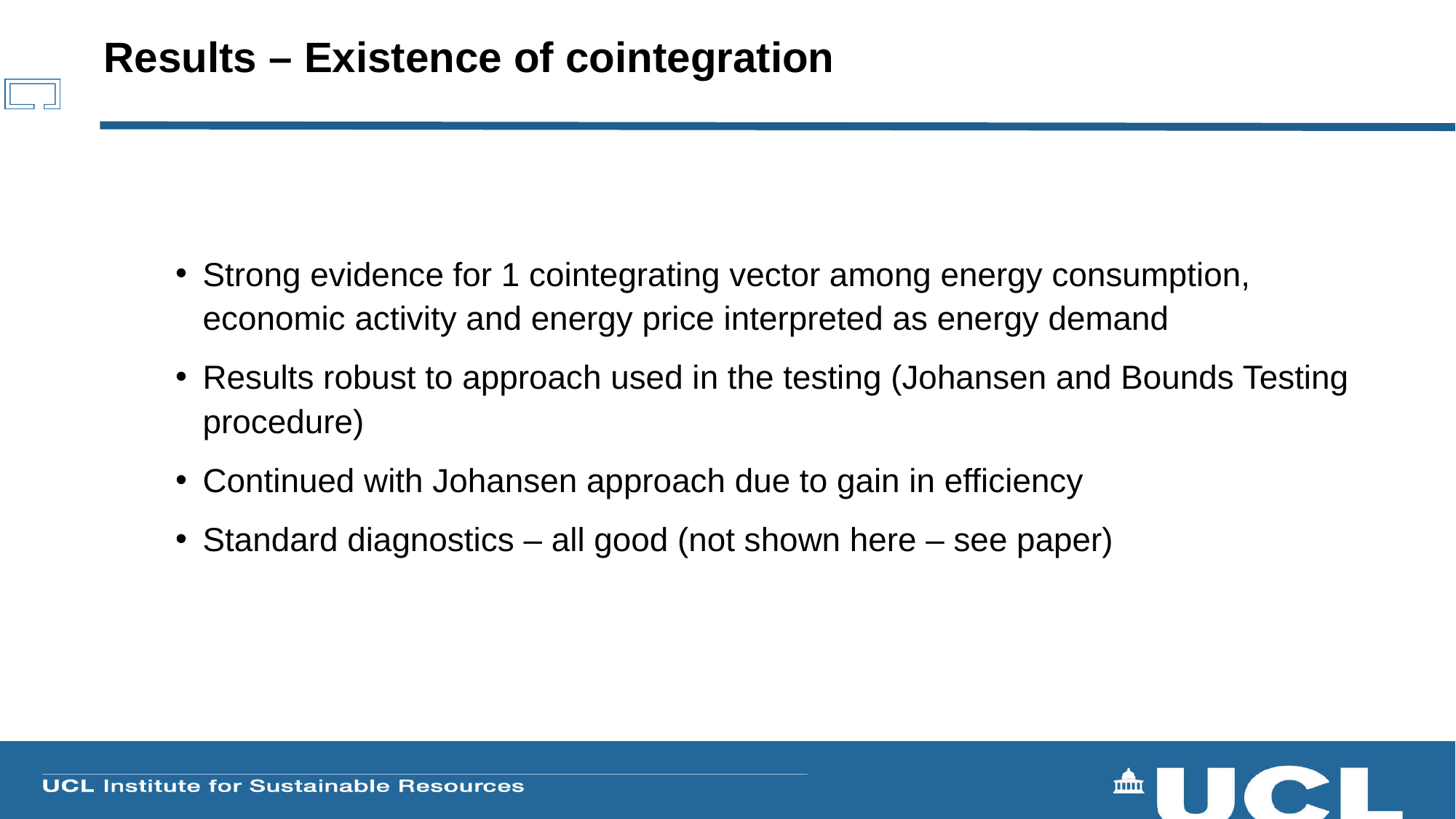

# Results – Existence of cointegration
Strong evidence for 1 cointegrating vector among energy consumption, economic activity and energy price interpreted as energy demand
Results robust to approach used in the testing (Johansen and Bounds Testing procedure)
Continued with Johansen approach due to gain in efficiency
Standard diagnostics – all good (not shown here – see paper)